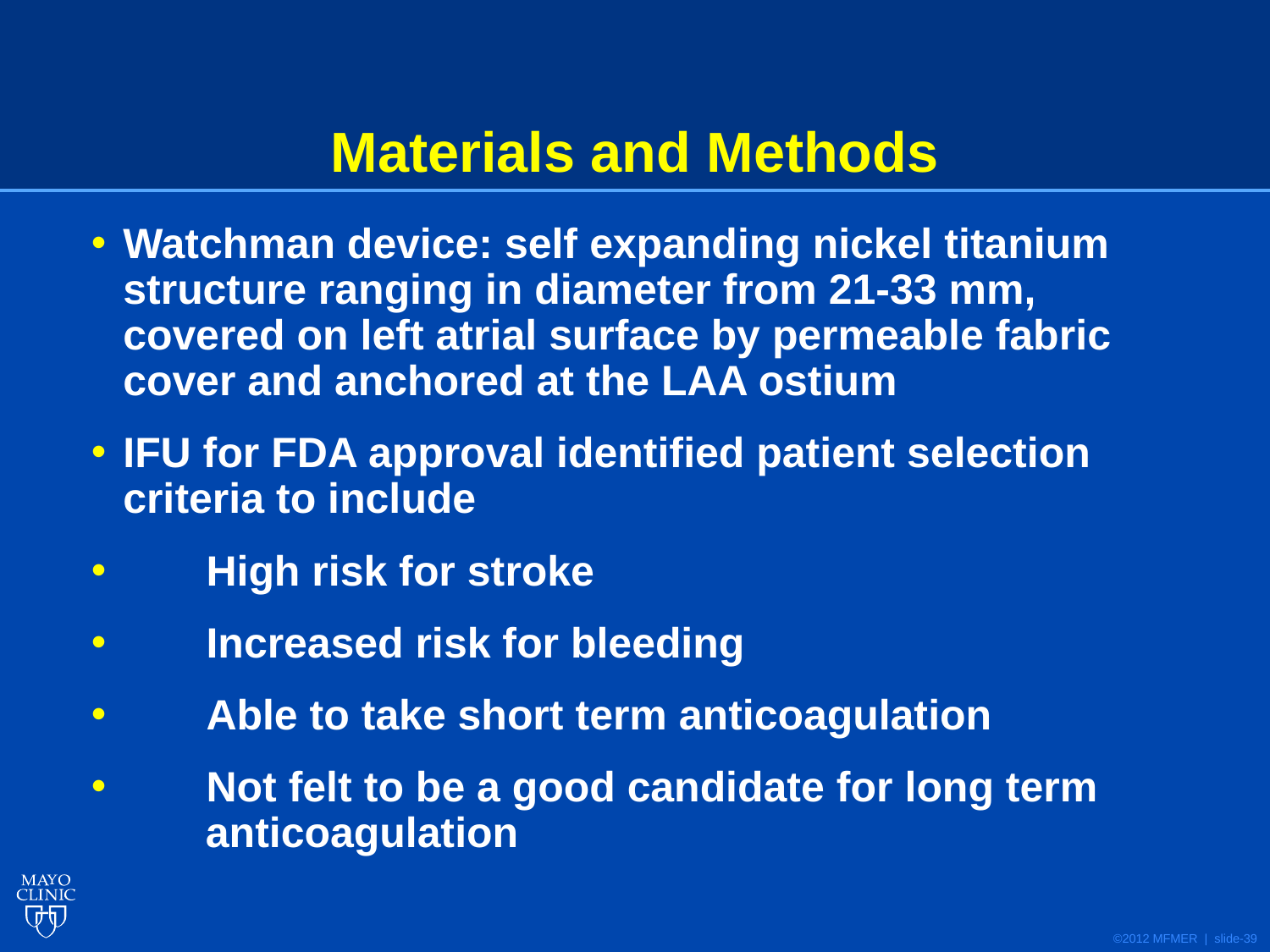

# Materials and Methods
Watchman device: self expanding nickel titanium structure ranging in diameter from 21-33 mm, covered on left atrial surface by permeable fabric cover and anchored at the LAA ostium
IFU for FDA approval identified patient selection criteria to include
       High risk for stroke
       Increased risk for bleeding
       Able to take short term anticoagulation
       Not felt to be a good candidate for long term
       anticoagulation